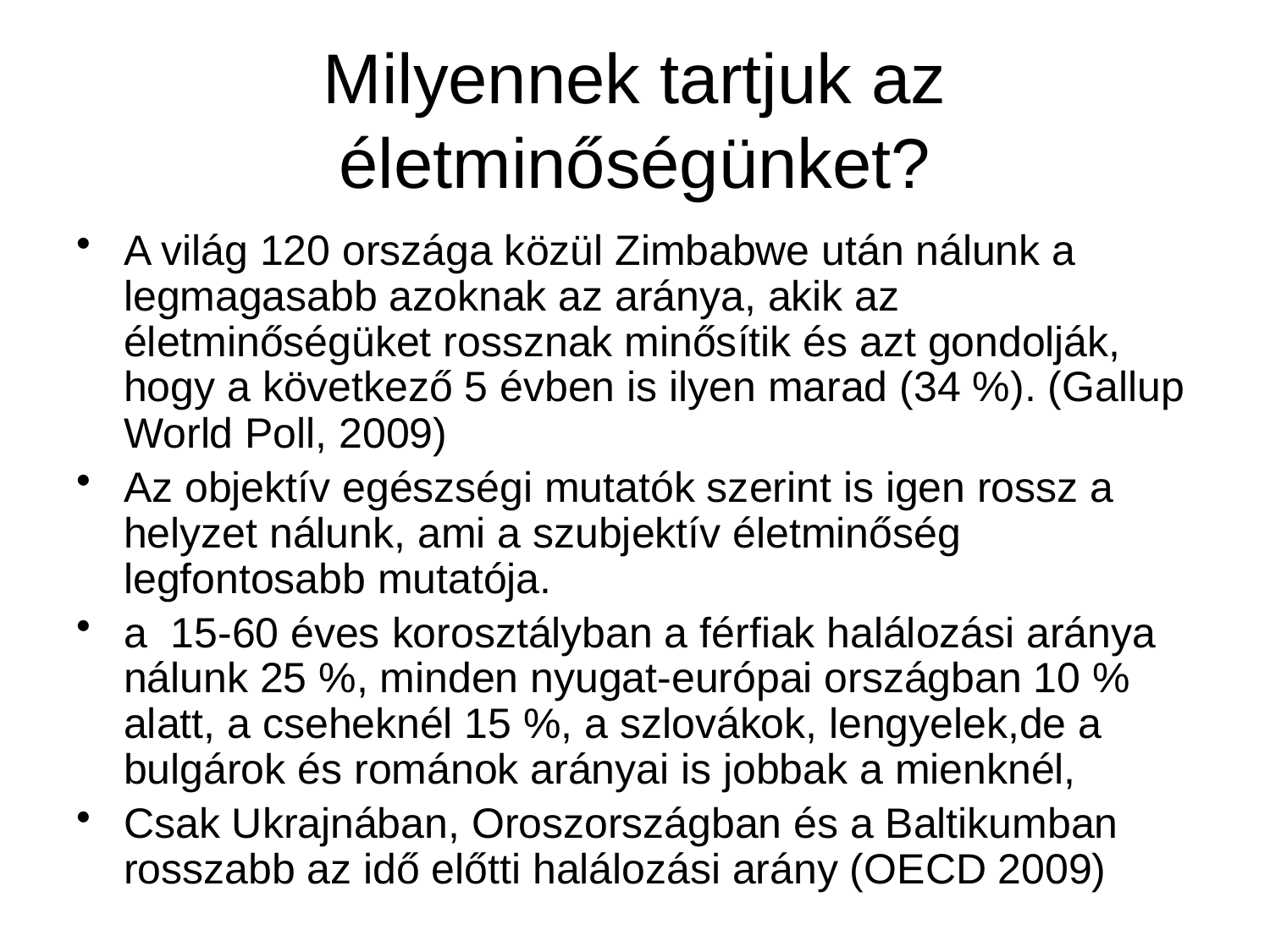

# Milyennek tartjuk az életminőségünket?
A világ 120 országa közül Zimbabwe után nálunk a legmagasabb azoknak az aránya, akik az életminőségüket rossznak minősítik és azt gondolják, hogy a következő 5 évben is ilyen marad (34 %). (Gallup World Poll, 2009)
Az objektív egészségi mutatók szerint is igen rossz a helyzet nálunk, ami a szubjektív életminőség legfontosabb mutatója.
a  15-60 éves korosztályban a férfiak halálozási aránya nálunk 25 %, minden nyugat-európai országban 10 % alatt, a cseheknél 15 %, a szlovákok, lengyelek,de a bulgárok és románok arányai is jobbak a mienknél,
Csak Ukrajnában, Oroszországban és a Baltikumban rosszabb az idő előtti halálozási arány (OECD 2009)